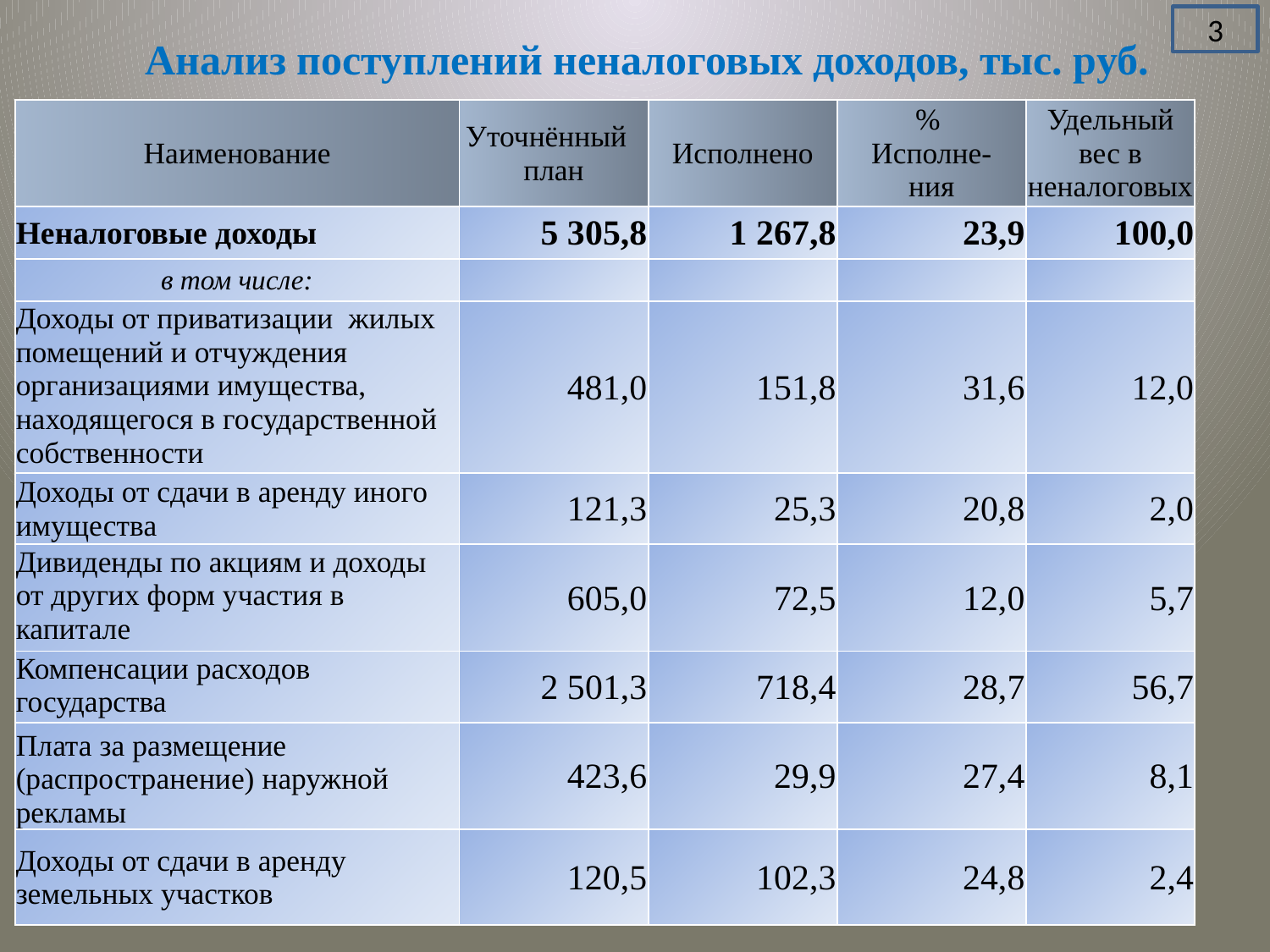

3
# Анализ поступлений неналоговых доходов, тыс. руб.
| Наименование | Уточнённый план | Исполнено | % Исполне- ния | Удельный вес в неналоговых |
| --- | --- | --- | --- | --- |
| Неналоговые доходы | 5 305,8 | 1 267,8 | 23,9 | 100,0 |
| в том числе: |  |  |  |  |
| Доходы от приватизации жилых помещений и отчуждения организациями имущества, находящегося в государственной собственности | 481,0 | 151,8 | 31,6 | 12,0 |
| Доходы от сдачи в аренду иного имущества | 121,3 | 25,3 | 20,8 | 2,0 |
| Дивиденды по акциям и доходы от других форм участия в капитале | 605,0 | 72,5 | 12,0 | 5,7 |
| Компенсации расходов государства | 2 501,3 | 718,4 | 28,7 | 56,7 |
| Плата за размещение (распространение) наружной рекламы | 423,6 | 29,9 | 27,4 | 8,1 |
| Доходы от сдачи в аренду земельных участков | 120,5 | 102,3 | 24,8 | 2,4 |
| Неналоговые доходы | 2 596,8 | 2 252,8 | 2 367,5 | 91,2 |
| --- | --- | --- | --- | --- |
| в том числе: |  |  |  |  |
| Компенсации расходов государства | 1 012,5 | 935,2 | 1 181,0 | 116,6 |
| Дивиденды по акциям и доходы от других форм участия в капитале | 694,4 | 586,9 | 416,3 | 60,0 |
| Доходы от сдачи в аренду земельных участков | 111,9 | 132,7 | 254,9 | 227,8 |
| Доходы от продажи земельных участков | 1,6 | 0,1 |  | 0,0 |
| Доходы от сдачи в аренду иного имущества | 42,6 | 43,0 | 52,0 | 122,1 |
| Доходы от приватизации жилых помещений и отчуждения организациями имущества, находящегося в государственной собственности | 266,4 | 216,3 | 188,3 | 70,7 |